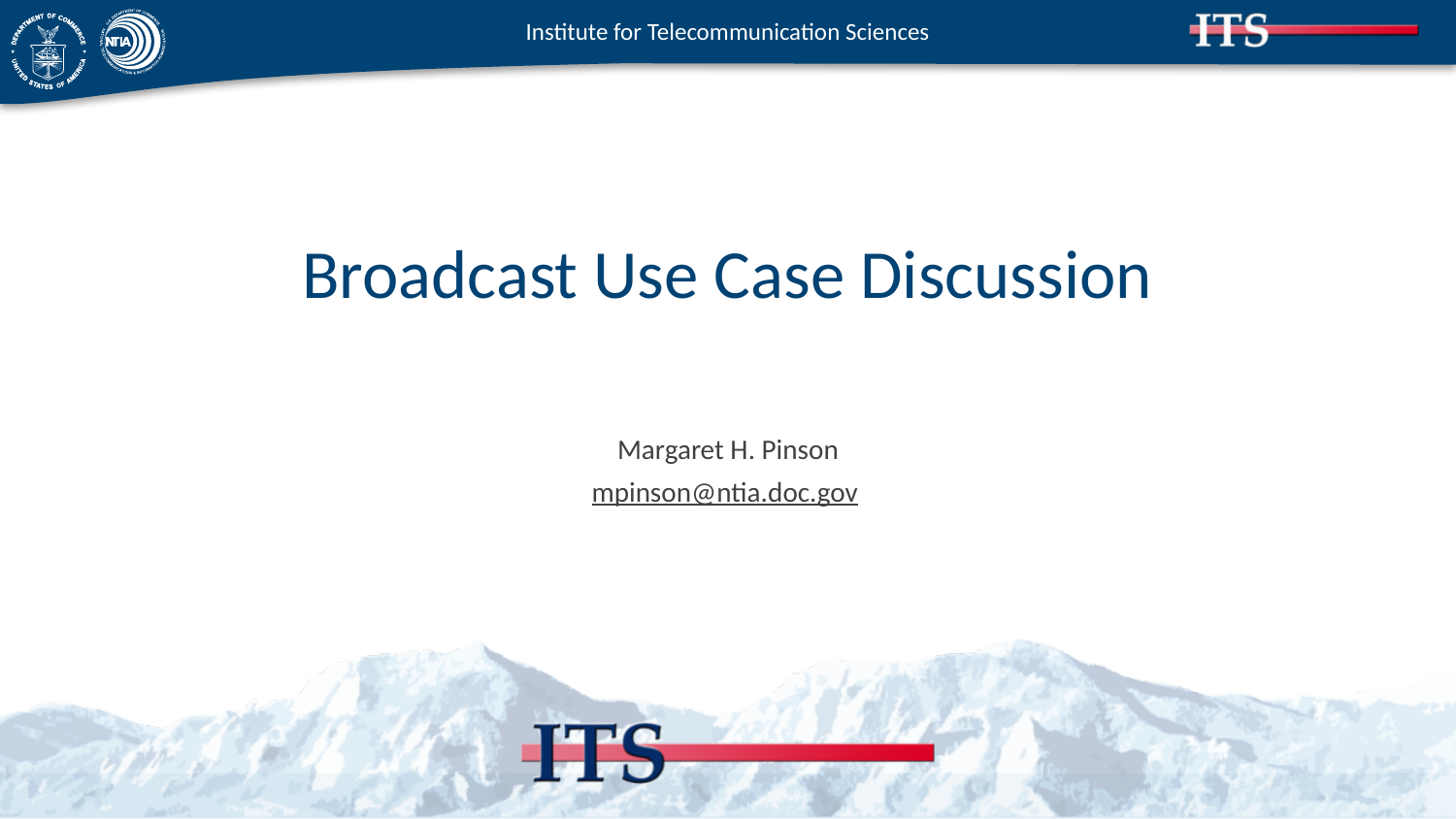

# Broadcast Use Case Discussion
Margaret H. Pinson
mpinson@ntia.doc.gov